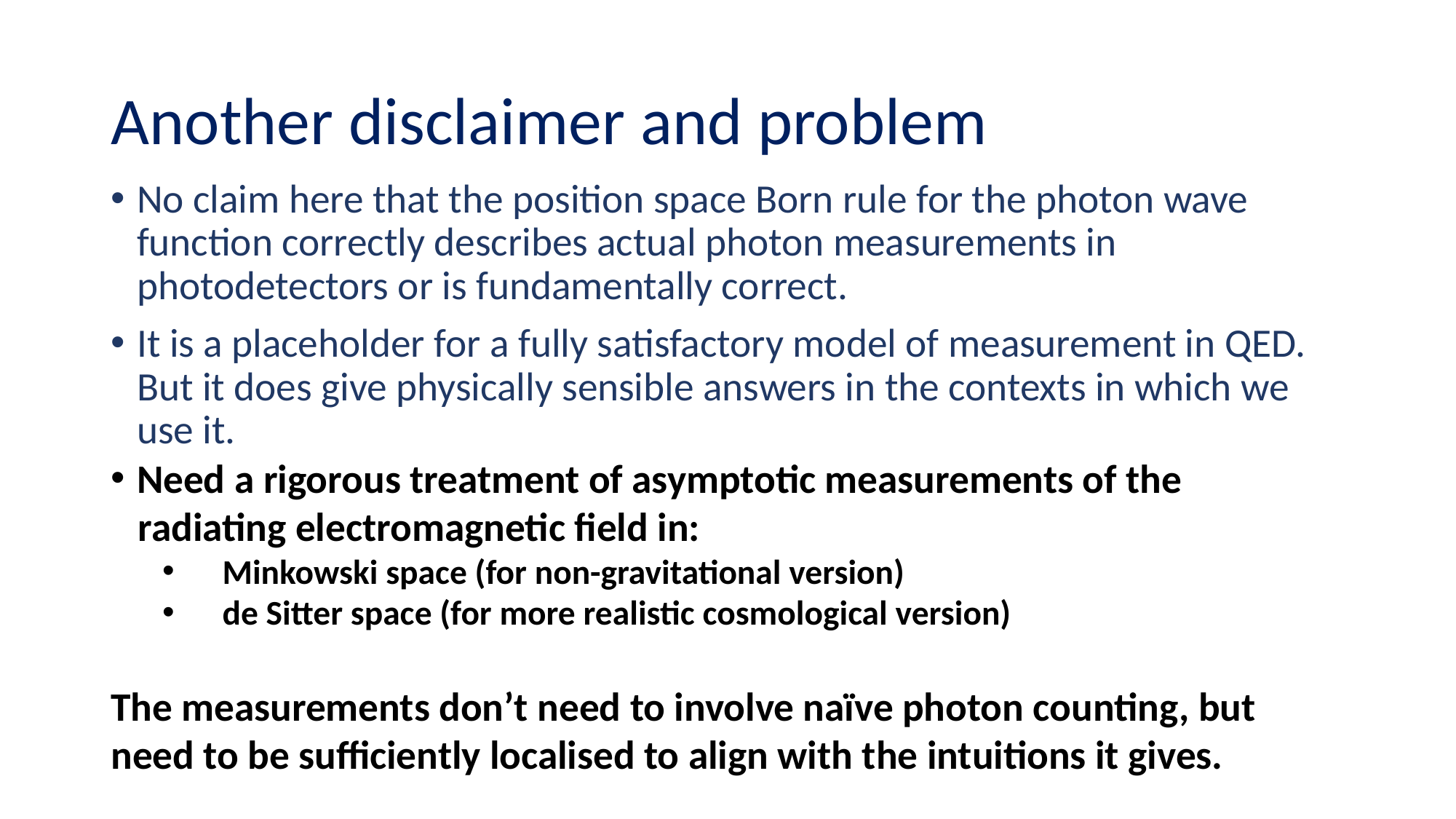

# Another disclaimer and problem
No claim here that the position space Born rule for the photon wave function correctly describes actual photon measurements in photodetectors or is fundamentally correct.
It is a placeholder for a fully satisfactory model of measurement in QED.   But it does give physically sensible answers in the contexts in which we use it.
Need a rigorous treatment of asymptotic measurements of the
   radiating electromagnetic field in:
 Minkowski space (for non-gravitational version)
 de Sitter space (for more realistic cosmological version)

The measurements don’t need to involve naïve photon counting, but
need to be sufficiently localised to align with the intuitions it gives.